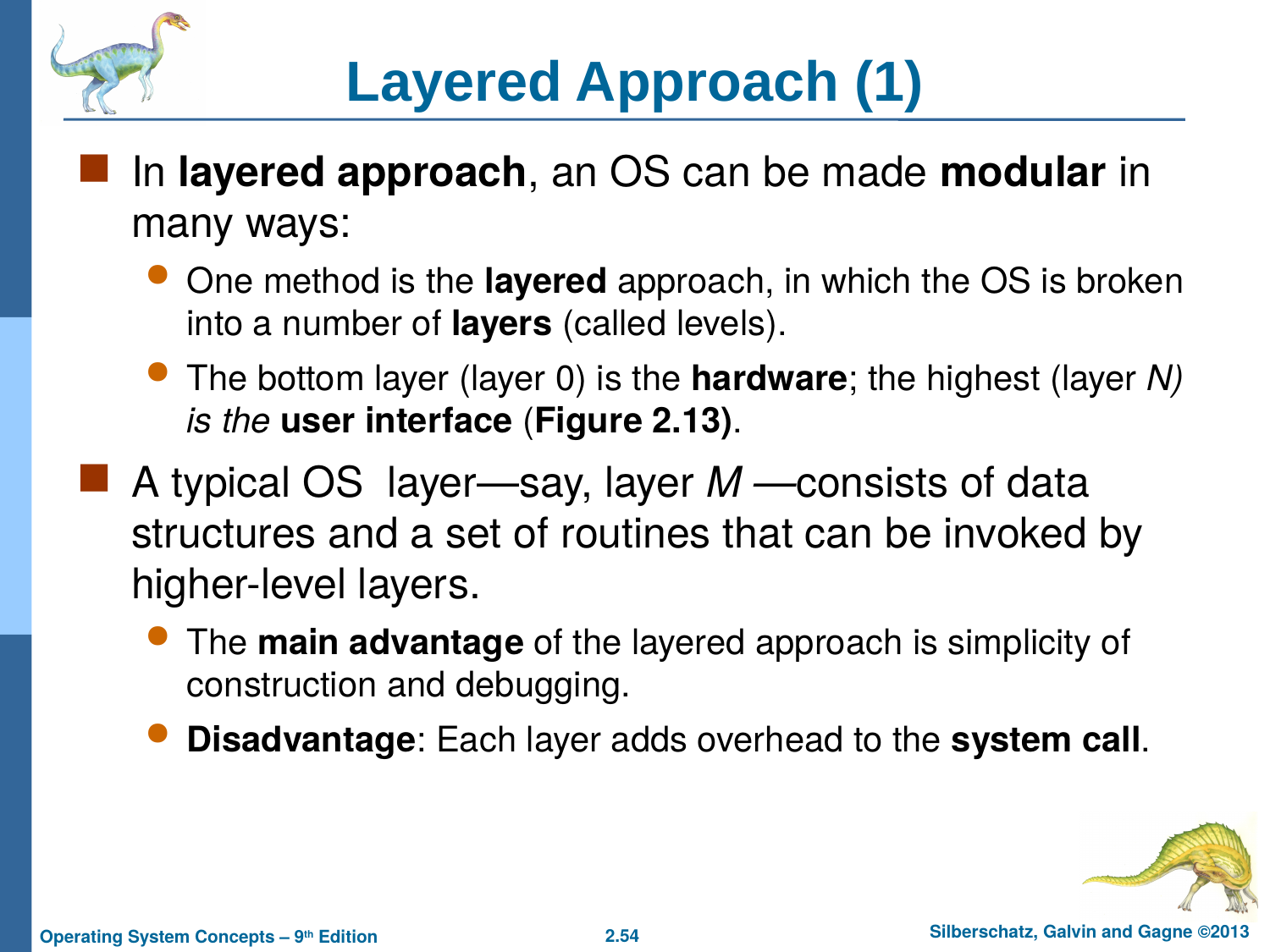

# Layered Approach (1)
In layered approach, an OS can be made modular in many ways:
One method is the layered approach, in which the OS is broken into a number of layers (called levels).
The bottom layer (layer 0) is the hardware; the highest (layer N) is the user interface (Figure 2.13).
A typical OS  layer—say, layer M —consists of data structures and a set of routines that can be invoked by higher-level layers.
The main advantage of the layered approach is simplicity of construction and debugging.
Disadvantage: Each layer adds overhead to the system call.